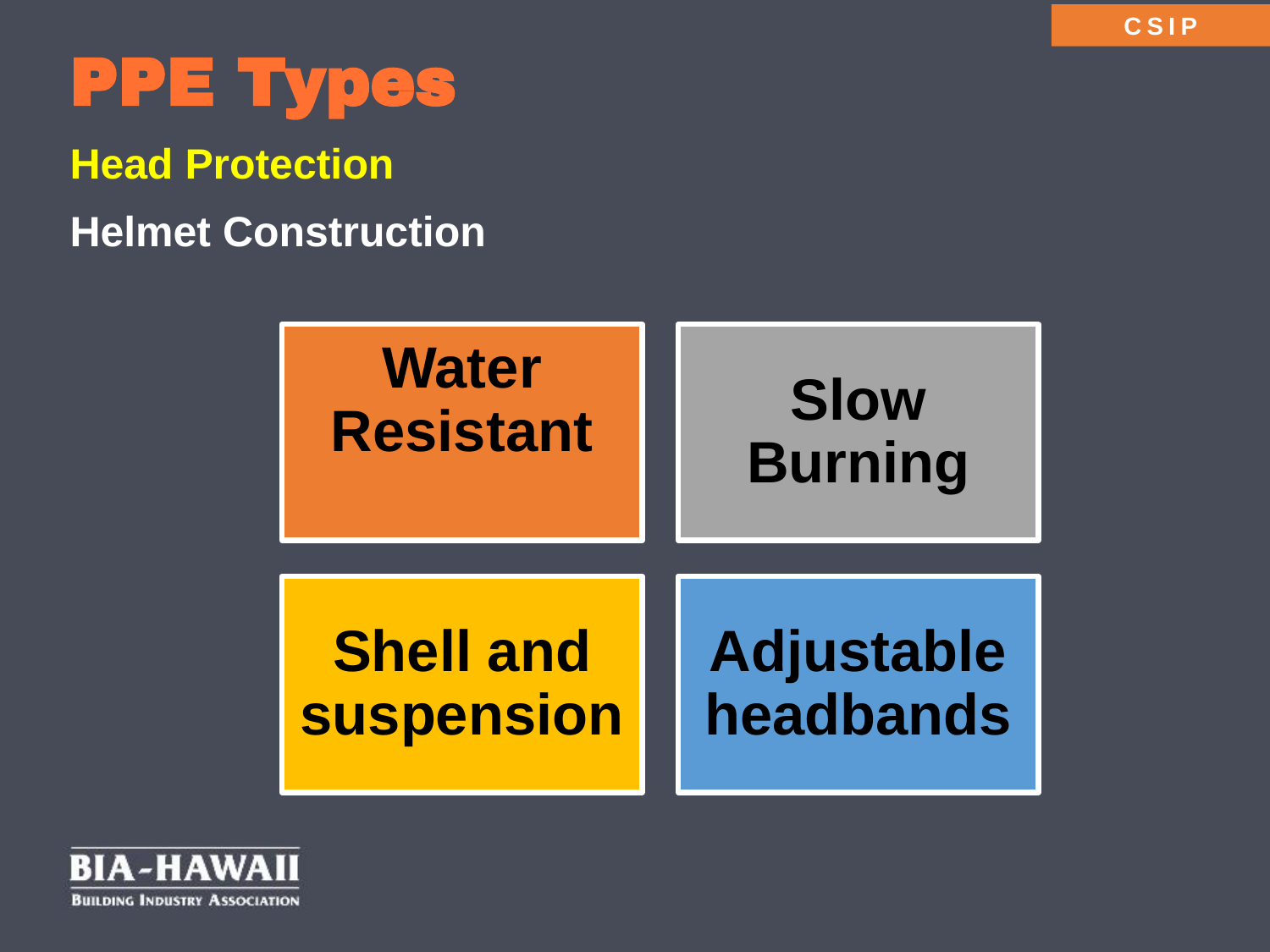

PPE Types
Head Protection
Helmet Construction
Water Resistant
Slow Burning
Shell and suspension
Adjustable headbands